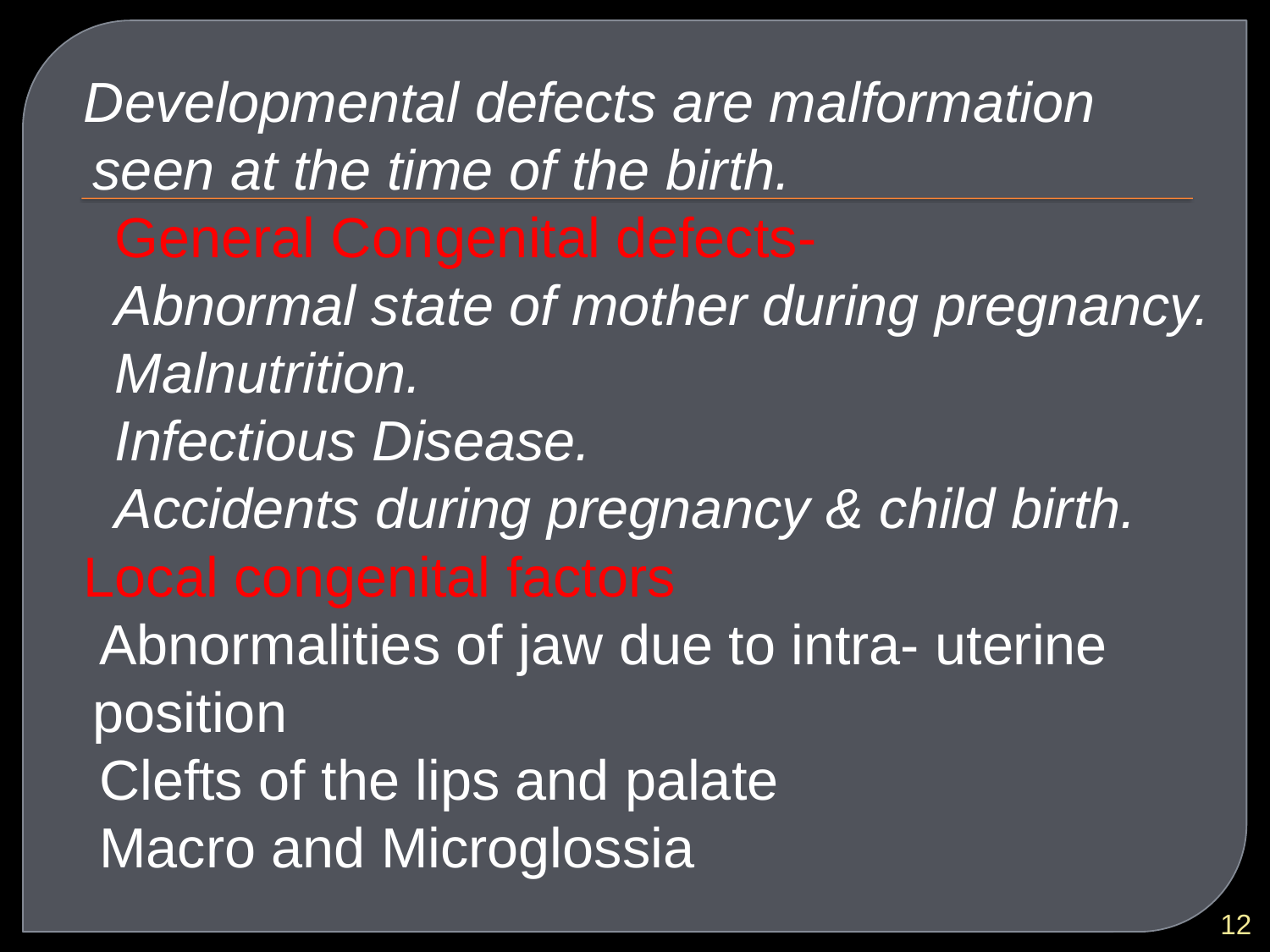

Developmental defects are malformation seen at the time of the birth.
    General Congenital defects-
    Abnormal state of mother during pregnancy.
    Malnutrition.
    Infectious Disease.
    Accidents during pregnancy & child birth.
  Local congenital factors
   Abnormalities of jaw due to intra- uterine position
   Clefts of the lips and palate
   Macro and Microglossia
12